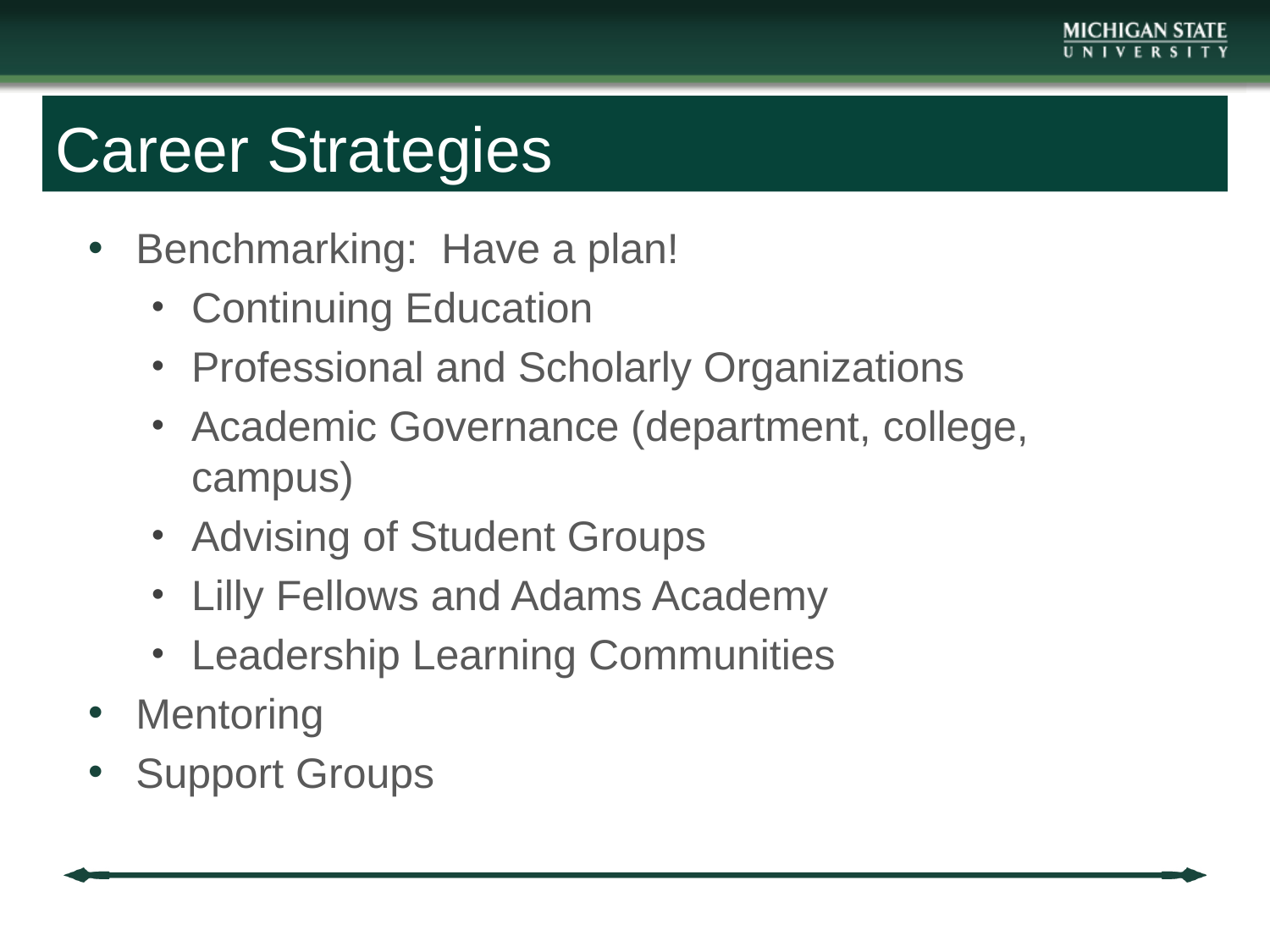

# Career Strategies
Benchmarking:  Have a plan!
Continuing Education
Professional and Scholarly Organizations
Academic Governance (department, college, campus)
Advising of Student Groups
Lilly Fellows and Adams Academy
Leadership Learning Communities
Mentoring
Support Groups